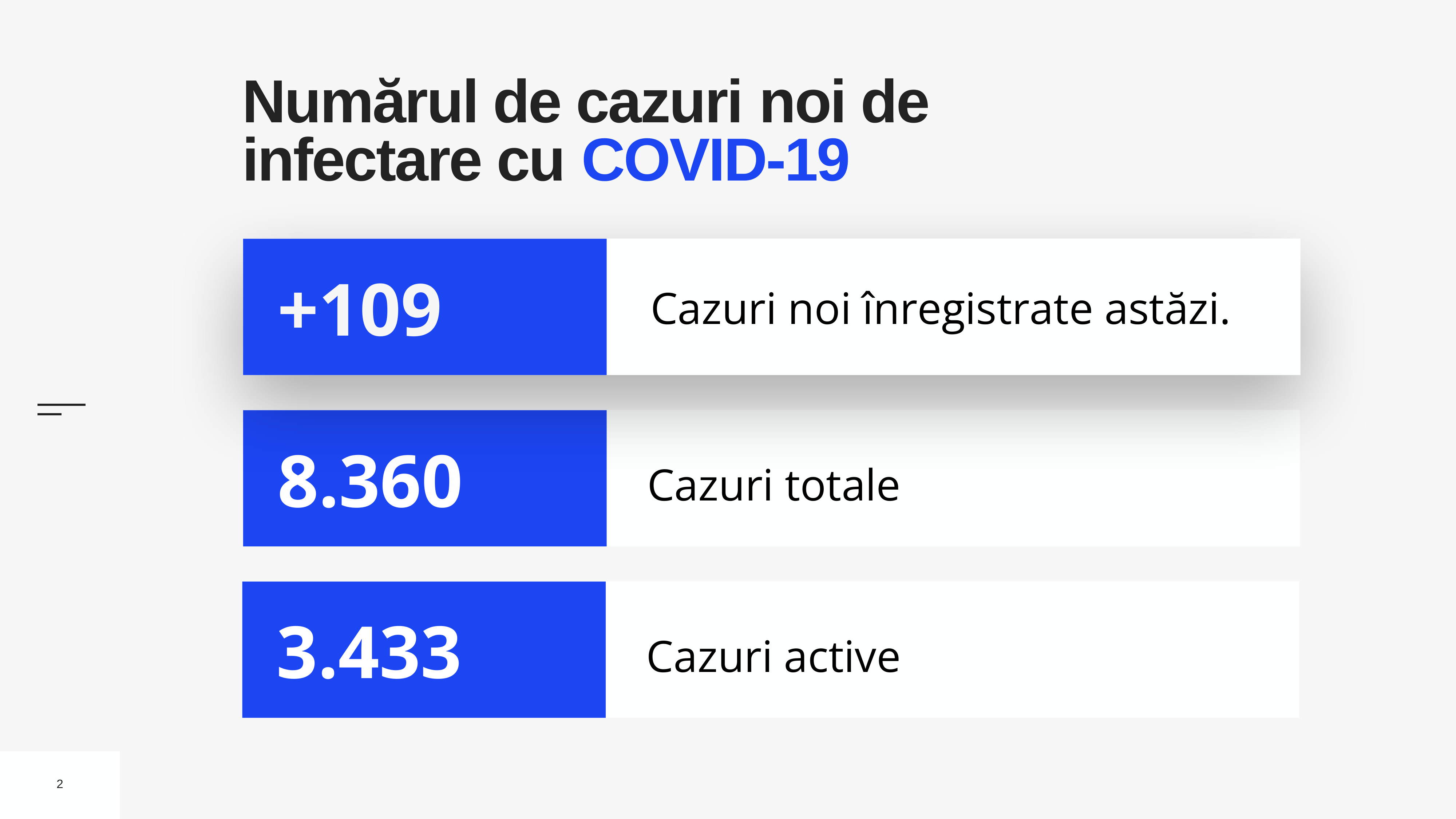

# Numărul de cazuri noi de
infectare cu COVID-19

Cazuri noi înregistrate astăzi.

+109

Cazuri totale

8.360

Cazuri active

3.433
2